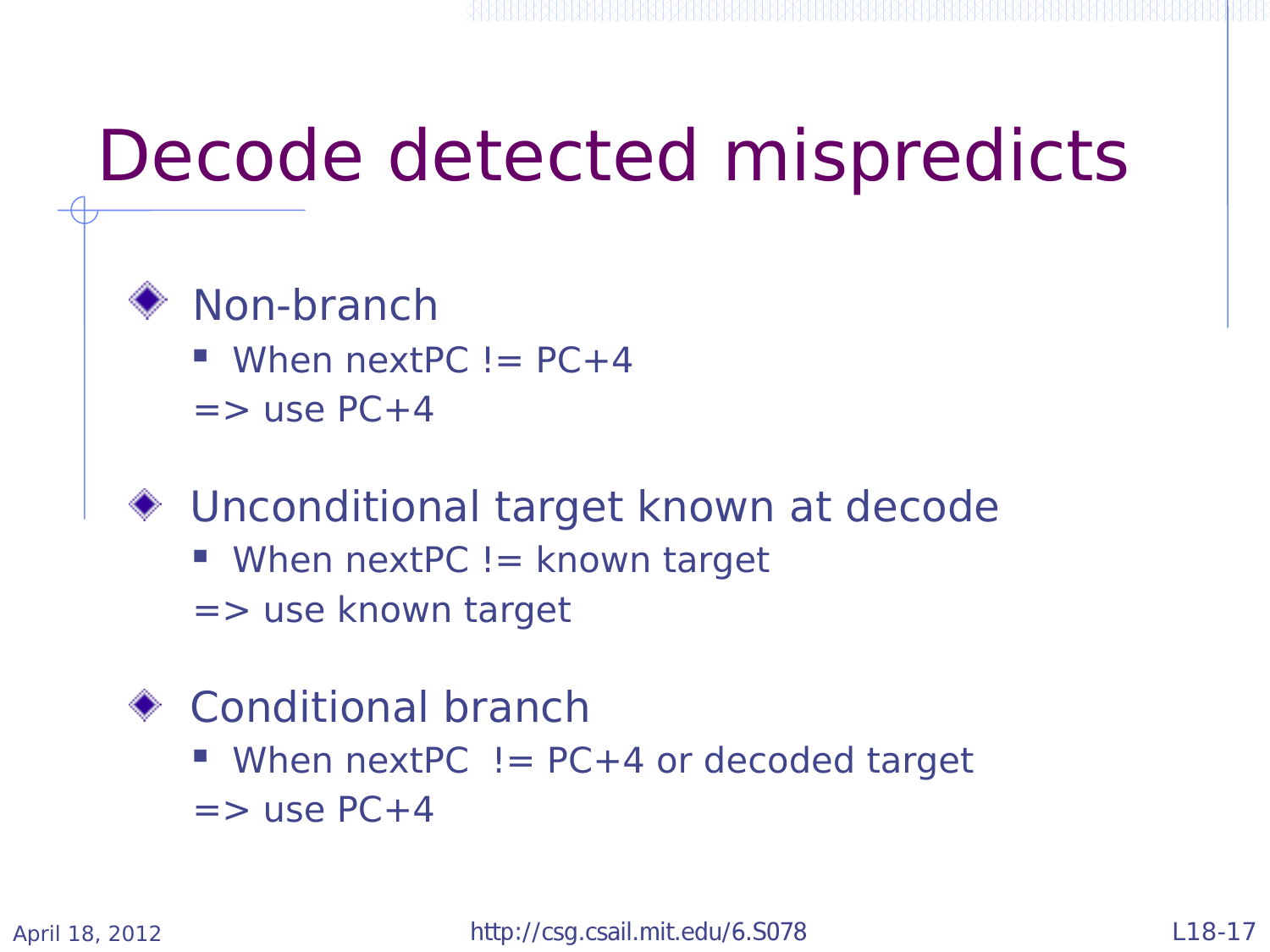

# Decode detected mispredicts
 Non-branch
When nextPC != PC+4
=> use PC+4
 Unconditional target known at decode
When nextPC != known target
=> use known target
 Conditional branch
When nextPC  != PC+4 or decoded target
=> use PC+4

April 18, 2012
http://csg.csail.mit.edu/6.S078
L18-17